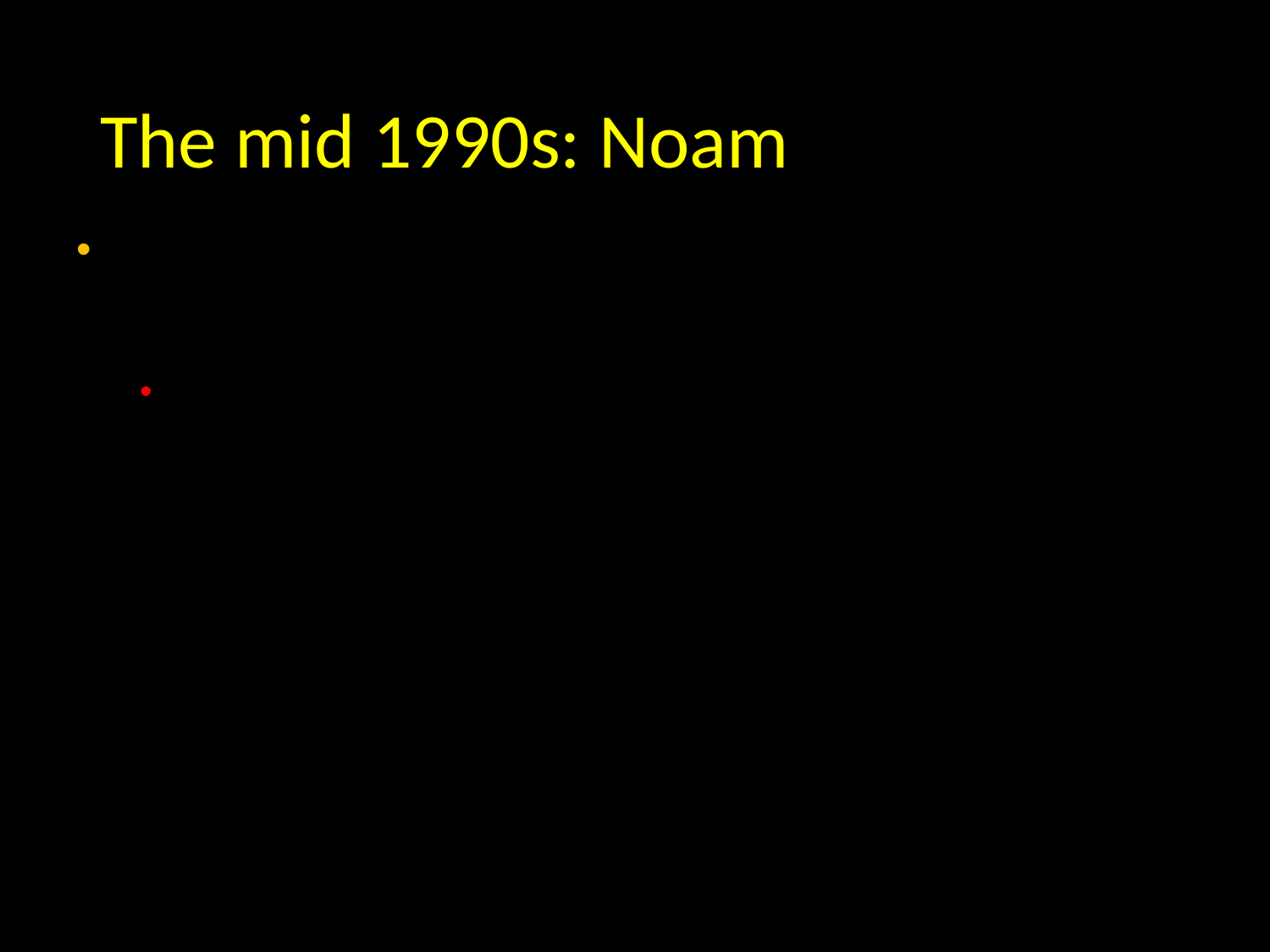

# The mid 1990s: Noam
In absence of transaction costs in trading data, initial assignment of privacy rights is arbitrary from viewpoint of economic efficiency
Encryption
“The existence of encryption may largely determine who has to pay whom, not whether something will happen”
In fact, encryption at most makes parties other than the data subject pay. Hence, it redistributes wealth to consumers